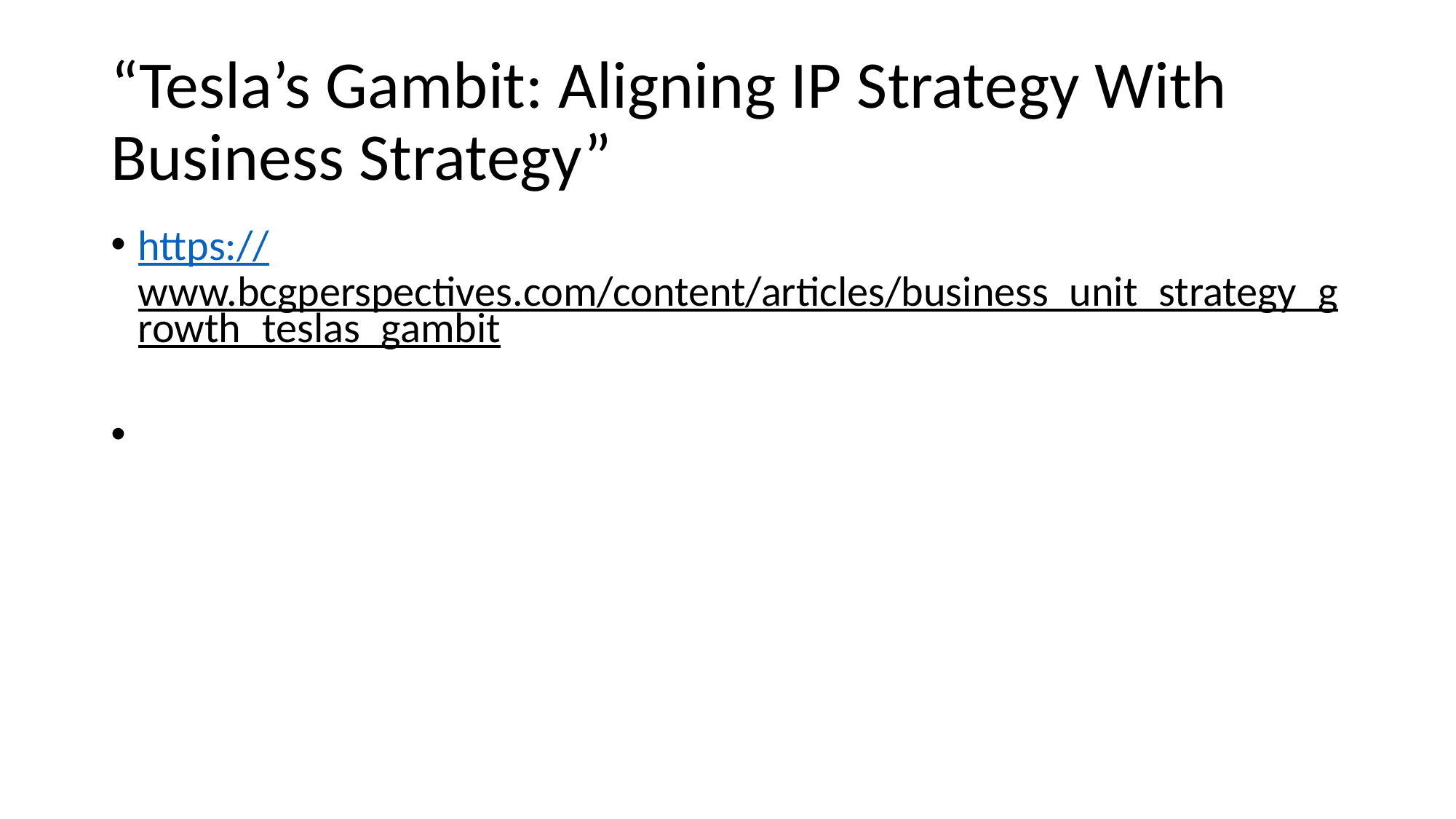

# “Tesla’s Gambit: Aligning IP Strategy With Business Strategy”
https://www.bcgperspectives.com/content/articles/business_unit_strategy_growth_teslas_gambit